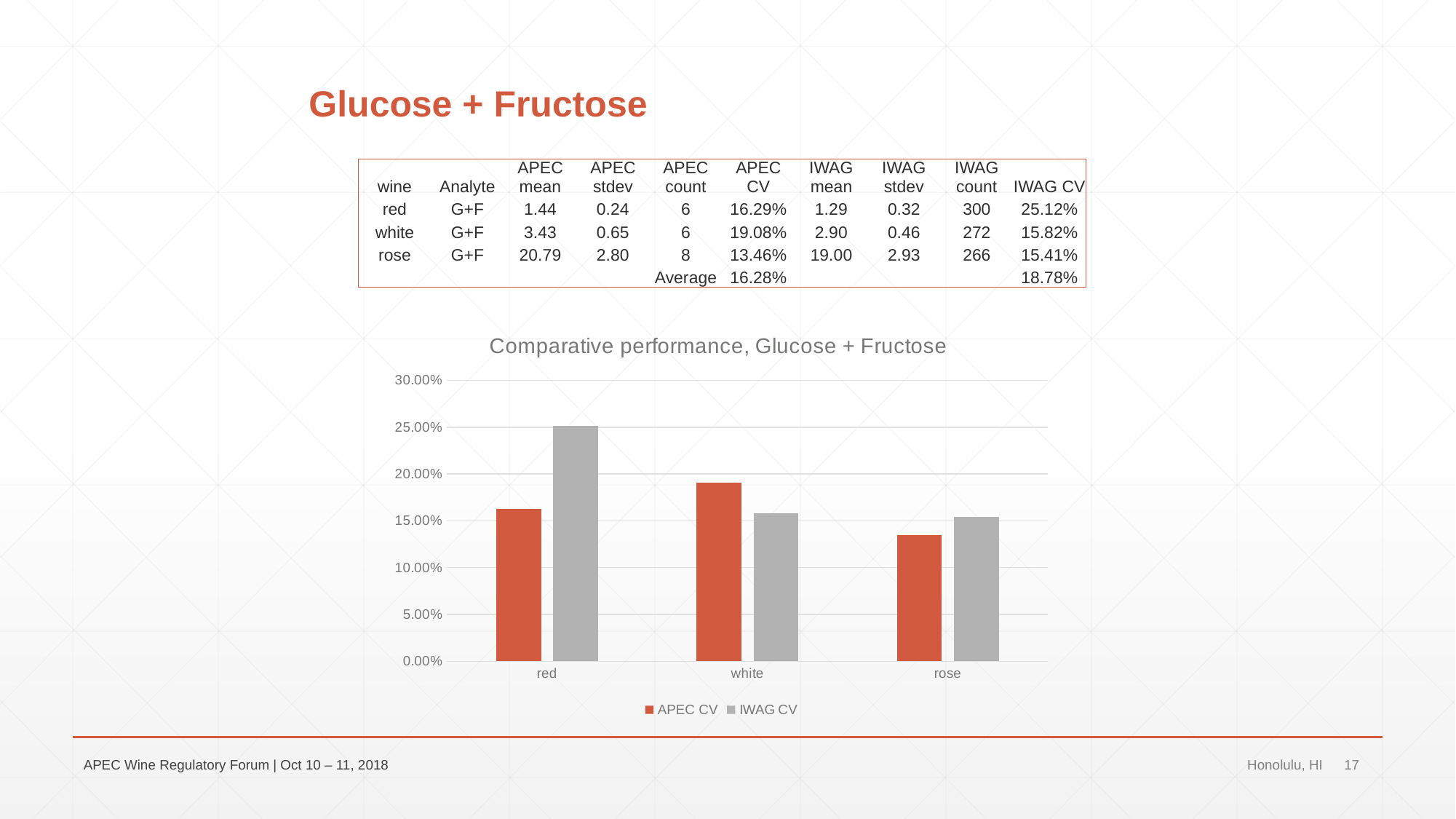

# Glucose + Fructose
| wine | Analyte | APEC mean | APEC stdev | APEC count | APEC CV | IWAG mean | IWAG stdev | IWAG count | IWAG CV |
| --- | --- | --- | --- | --- | --- | --- | --- | --- | --- |
| red | G+F | 1.44 | 0.24 | 6 | 16.29% | 1.29 | 0.32 | 300 | 25.12% |
| white | G+F | 3.43 | 0.65 | 6 | 19.08% | 2.90 | 0.46 | 272 | 15.82% |
| rose | G+F | 20.79 | 2.80 | 8 | 13.46% | 19.00 | 2.93 | 266 | 15.41% |
|  |  |  |  | Average | 16.28% |  |  |  | 18.78% |

### Chart: Comparative performance, Glucose + Fructose

| Category | APEC CV | IWAG CV |
|---|---|---|
| red | 0.1629378946933722 | 0.2512059928268878 |
| white | 0.19075928179590745 | 0.15820349498111963 |
| rose | 0.13461553163532813 | 0.15408225469669778 |
APEC Wine Regulatory Forum | Oct 10 – 11, 2018
Honolulu, HI
17